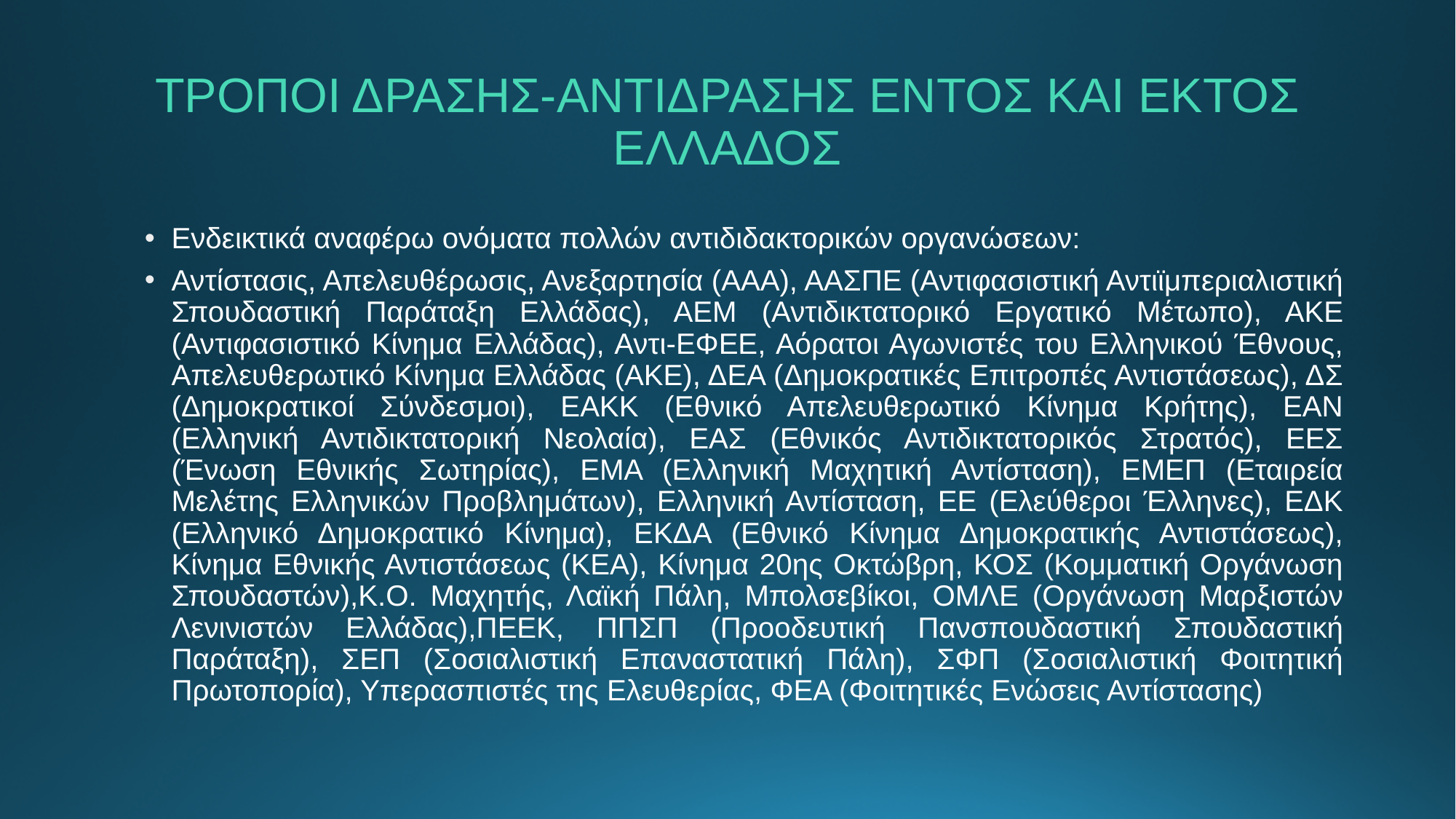

# ΤΡΟΠΟΙ ΔΡΑΣΗΣ-ΑΝΤΙΔΡΑΣΗΣ ΕΝΤΟΣ ΚΑΙ ΕΚΤΟΣ ΕΛΛΑΔΟΣ
Ενδεικτικά αναφέρω ονόματα πολλών αντιδιδακτορικών οργανώσεων:
Αντίστασις, Απελευθέρωσις, Ανεξαρτησία (ΑΑΑ), ΑΑΣΠΕ (Αντιφασιστική Αντιϊμπεριαλιστική Σπουδαστική Παράταξη Ελλάδας), ΑΕΜ (Αντιδικτατορικό Εργατικό Μέτωπο), ΑΚΕ (Αντιφασιστικό Κίνημα Ελλάδας), Αντι-ΕΦΕΕ, Αόρατοι Αγωνιστές του Ελληνικού Έθνους, Απελευθερωτικό Κίνημα Ελλάδας (ΑΚΕ), ΔΕΑ (Δημοκρατικές Επιτροπές Αντιστάσεως), ΔΣ (Δημοκρατικοί Σύνδεσμοι), ΕΑΚΚ (Εθνικό Απελευθερωτικό Κίνημα Κρήτης), ΕΑΝ (Ελληνική Αντιδικτατορική Νεολαία), ΕΑΣ (Εθνικός Αντιδικτατορικός Στρατός), ΕΕΣ (Ένωση Εθνικής Σωτηρίας), ΕΜΑ (Ελληνική Μαχητική Αντίσταση), ΕΜΕΠ (Εταιρεία Μελέτης Ελληνικών Προβλημάτων), Ελληνική Αντίσταση, ΕΕ (Ελεύθεροι Έλληνες), ΕΔΚ (Ελληνικό Δημοκρατικό Κίνημα), ΕΚΔΑ (Εθνικό Κίνημα Δημοκρατικής Αντιστάσεως), Κίνημα Εθνικής Αντιστάσεως (ΚΕΑ), Κίνημα 20ης Οκτώβρη, ΚΟΣ (Κομματική Οργάνωση Σπουδαστών),Κ.Ο. Μαχητής, Λαϊκή Πάλη, Μπολσεβίκοι, ΟΜΛΕ (Οργάνωση Μαρξιστών Λενινιστών Ελλάδας),ΠΕΕΚ, ΠΠΣΠ (Προοδευτική Πανσπουδαστική Σπουδαστική Παράταξη), ΣΕΠ (Σοσιαλιστική Επαναστατική Πάλη), ΣΦΠ (Σοσιαλιστική Φοιτητική Πρωτοπορία), Υπερασπιστές της Ελευθερίας, ΦΕΑ (Φοιτητικές Ενώσεις Αντίστασης)